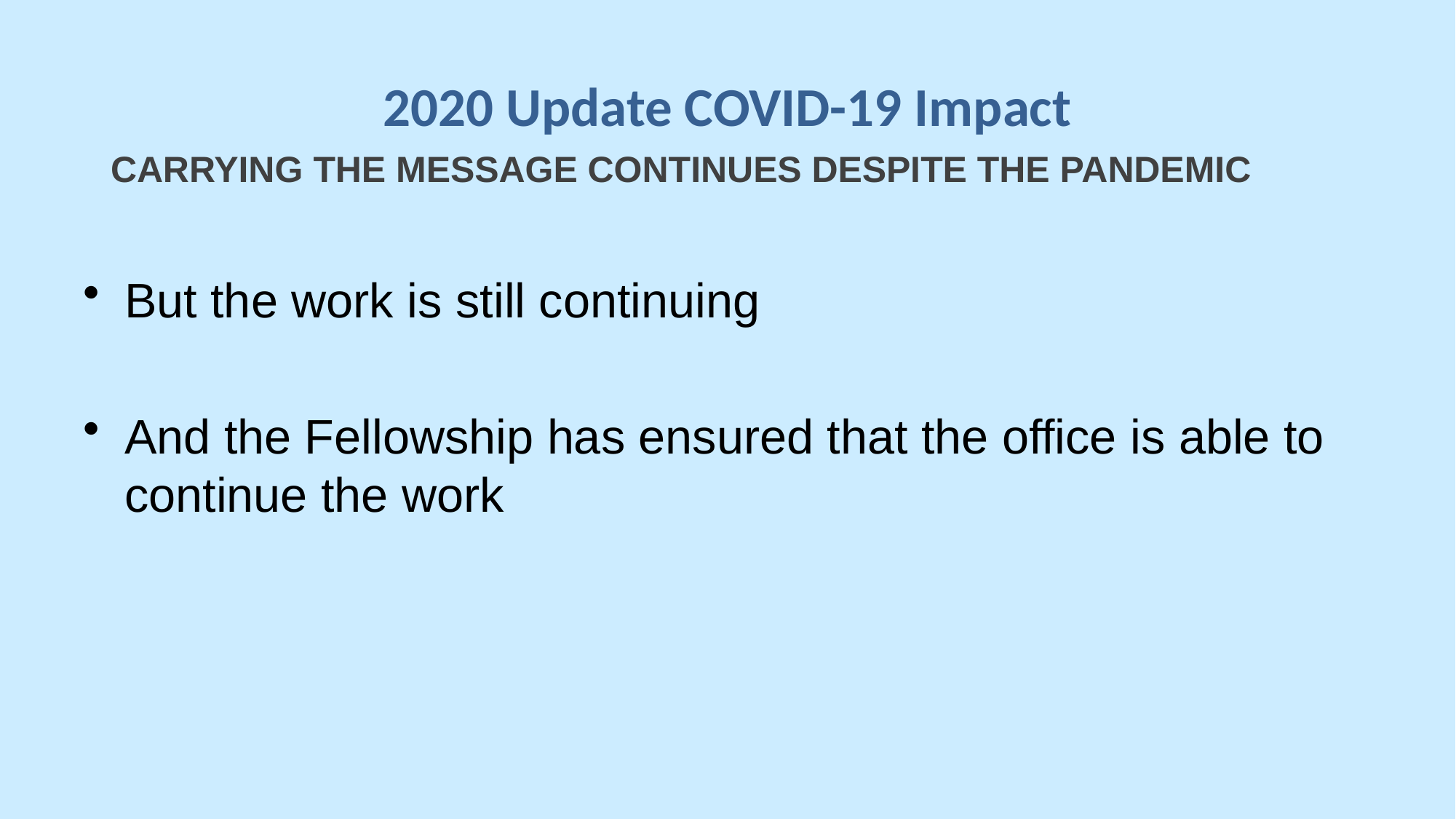

# 2020 Update COVID-19 Impact
carrying the message continues despite the pandemic

But the work is still continuing

And the Fellowship has ensured that the office is able to continue the work